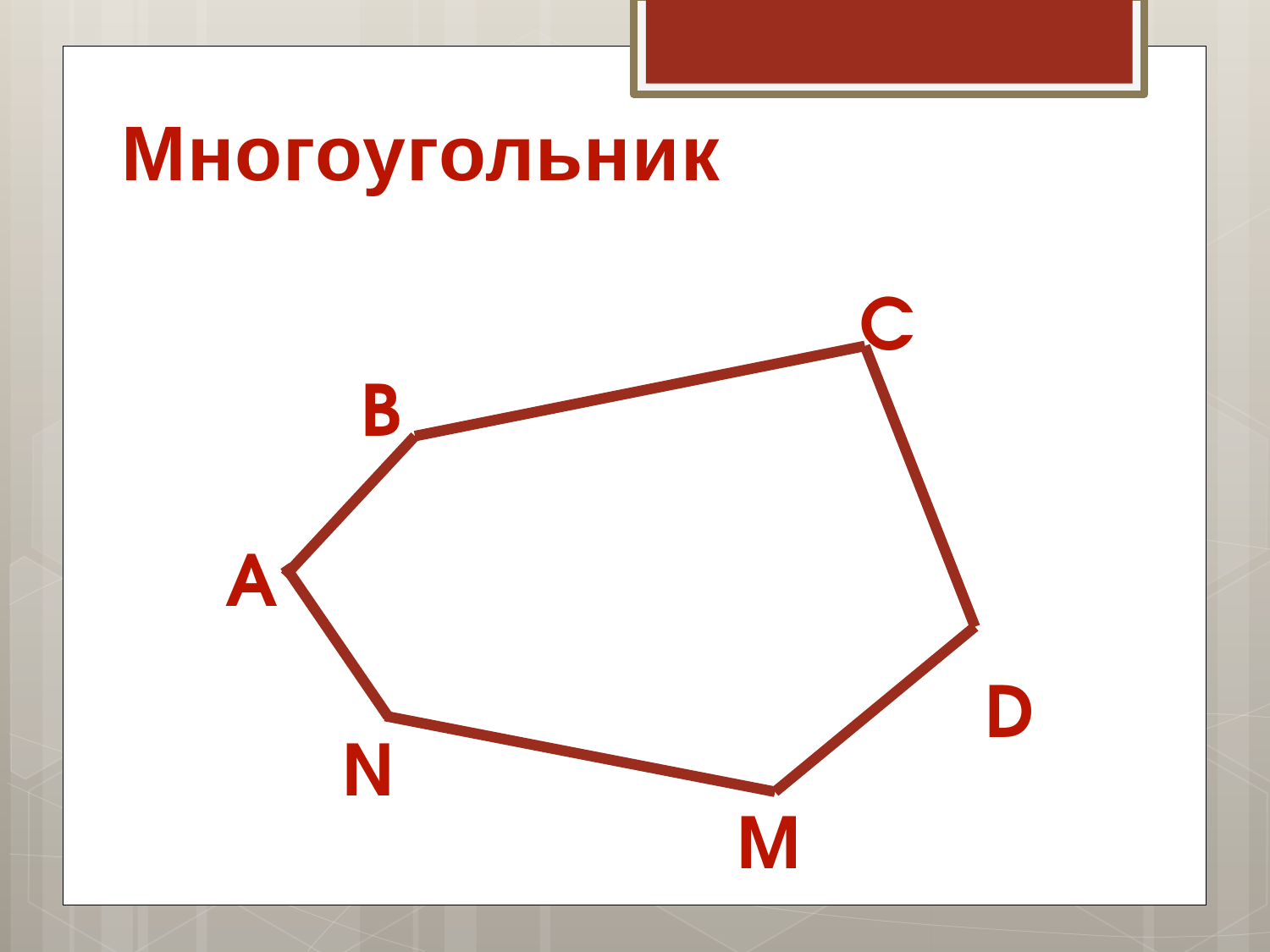

Многоугольник
C
B
A
D
N
M